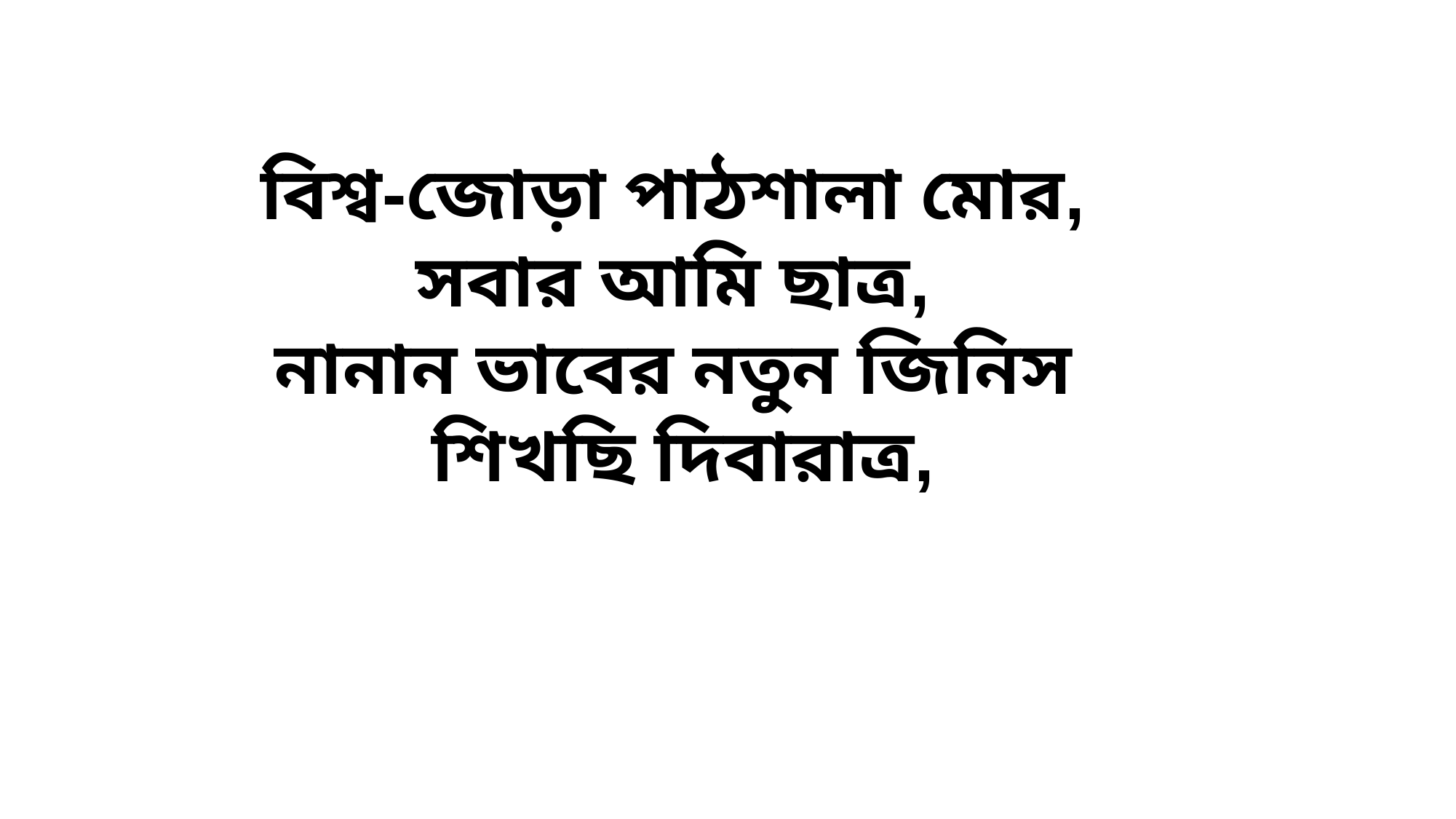

বিশ্ব-জোড়া পাঠশালা মোর,
সবার আমি ছাত্র,
নানান ভাবের নতুন জিনিস
শিখছি দিবারাত্র,